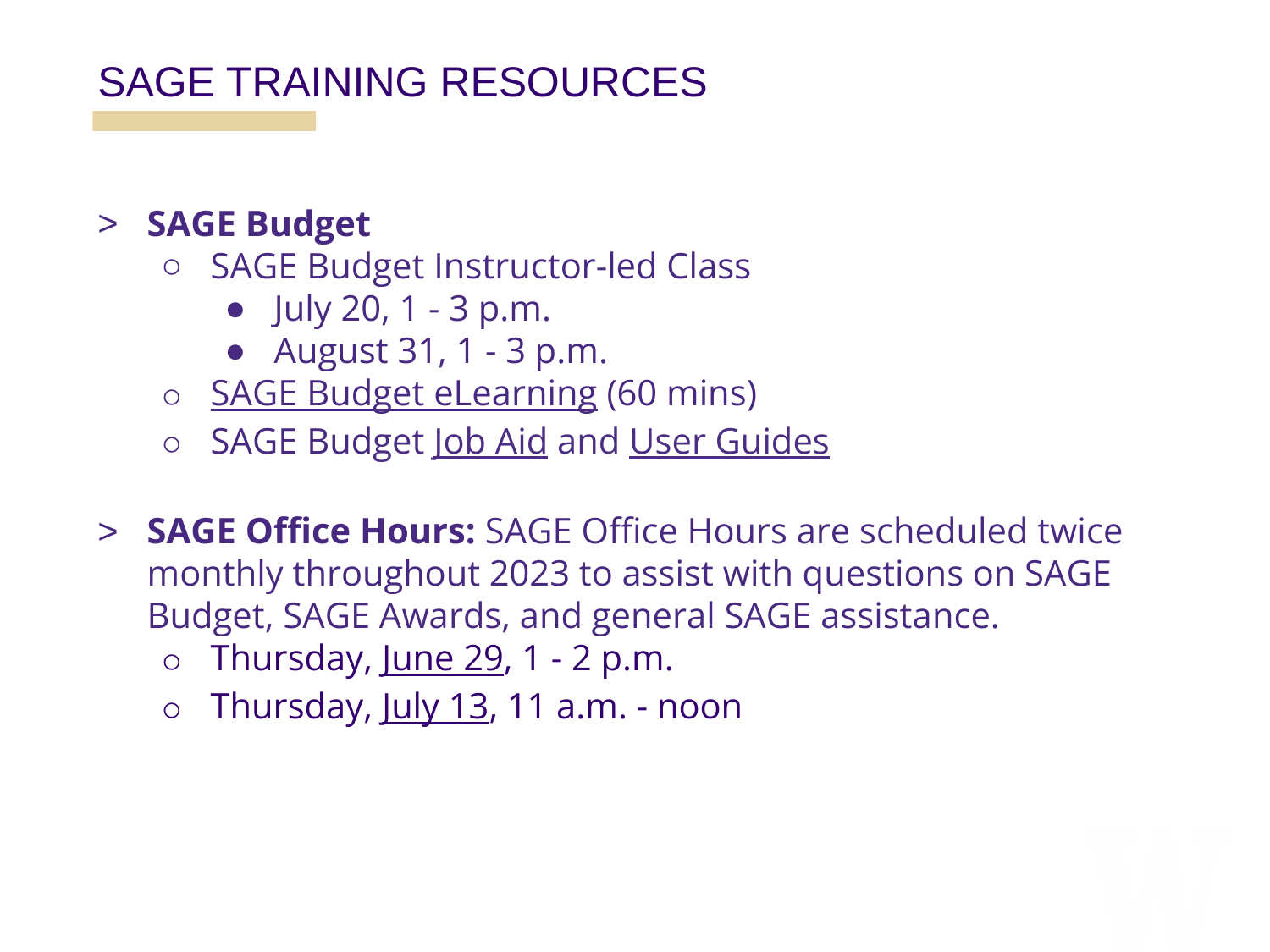

SAGE TRAINING RESOURCES

SAGE Budget
SAGE Budget Instructor-led Class
July 20, 1 - 3 p.m.
August 31, 1 - 3 p.m.
SAGE Budget eLearning (60 mins)
SAGE Budget Job Aid and User Guides

SAGE Office Hours: SAGE Office Hours are scheduled twice monthly throughout 2023 to assist with questions on SAGE Budget, SAGE Awards, and general SAGE assistance.
Thursday, June 29, 1 - 2 p.m.
Thursday, July 13, 11 a.m. - noon